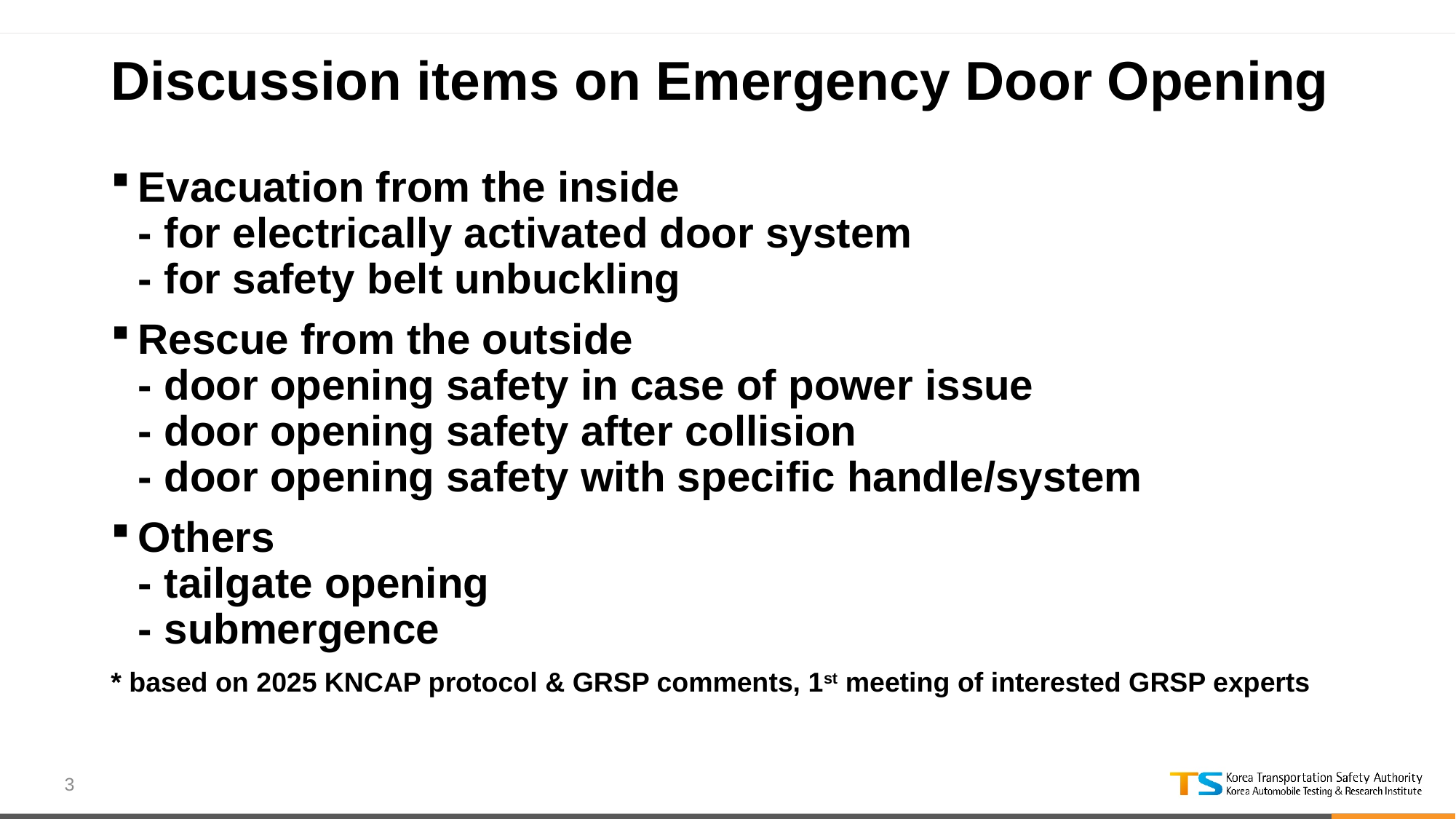

# Discussion items on Emergency Door Opening
Evacuation from the inside
- for electrically activated door system
- for safety belt unbuckling
Rescue from the outside
- door opening safety in case of power issue
- door opening safety after collision
- door opening safety with specific handle/system
Others
- tailgate opening
- submergence
* based on 2025 KNCAP protocol & GRSP comments, 1st meeting of interested GRSP experts
3